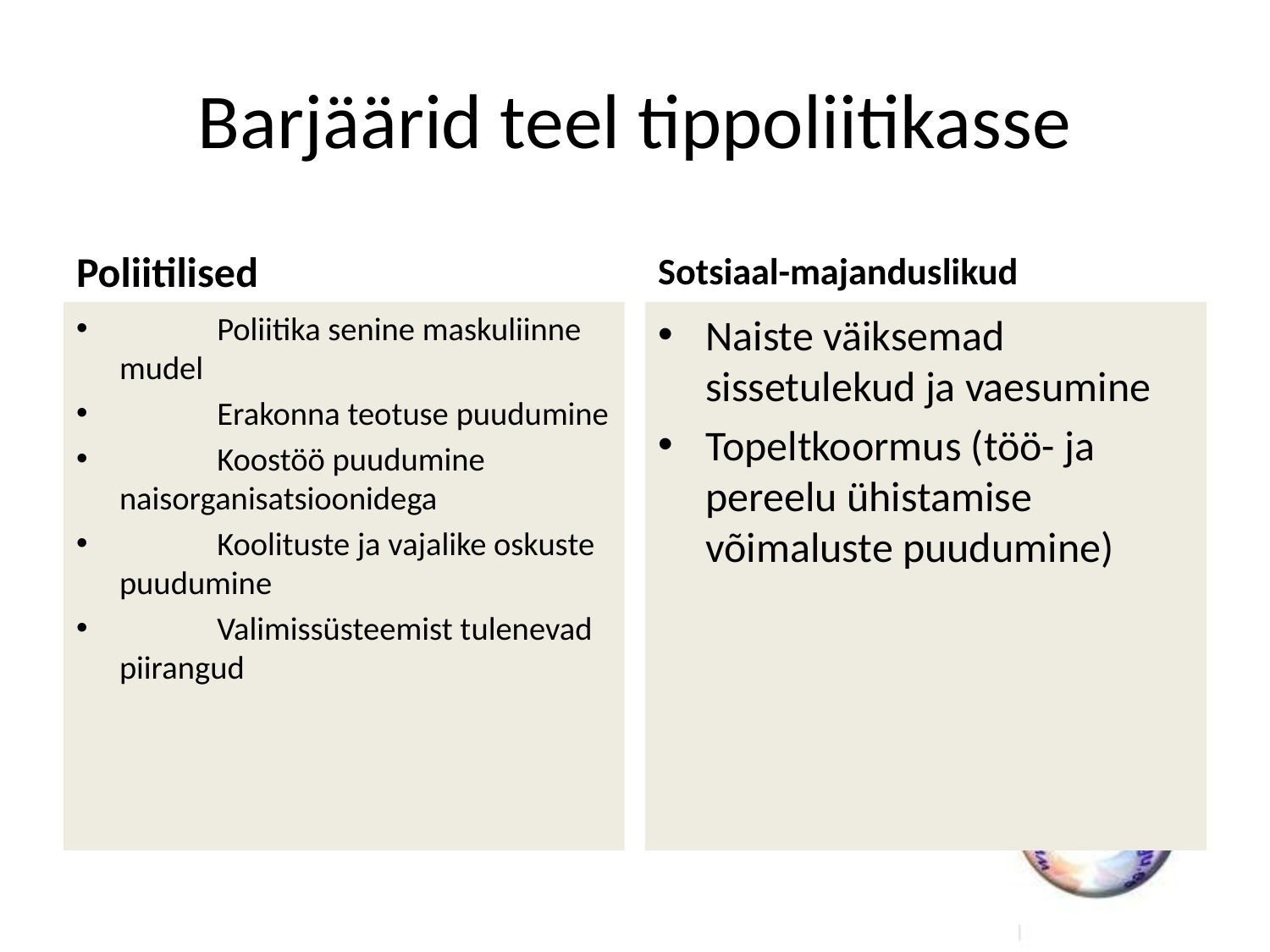

# Barjäärid teel tippoliitikasse
Poliitilised

Sotsiaal-majanduslikud

	Poliitika senine maskuliinne mudel
	Erakonna teotuse puudumine
	Koostöö puudumine naisorganisatsioonidega
	Koolituste ja vajalike oskuste puudumine
	Valimissüsteemist tulenevad piirangud

Naiste väiksemad sissetulekud ja vaesumine
Topeltkoormus (töö- ja pereelu ühistamise võimaluste puudumine)